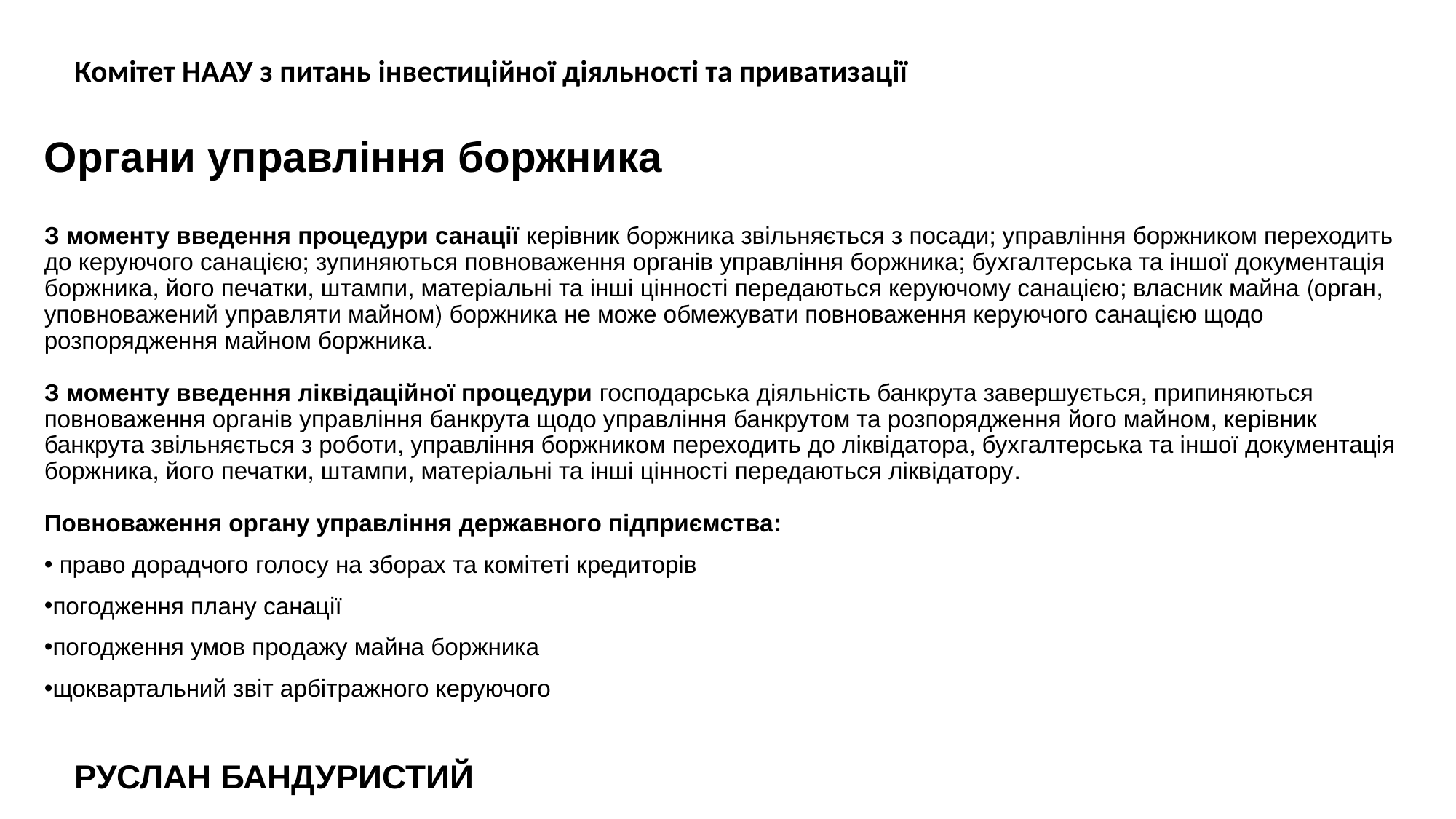

Комітет НААУ з питань інвестиційної діяльності та приватизації
# Органи управління боржника
З моменту введення процедури санації керівник боржника звільняється з посади; управління боржником переходить до керуючого санацією; зупиняються повноваження органів управління боржника; бухгалтерська та іншої документація боржника, його печатки, штампи, матеріальні та інші цінності передаються керуючому санацією; власник майна (орган, уповноважений управляти майном) боржника не може обмежувати повноваження керуючого санацією щодо розпорядження майном боржника.

З моменту введення ліквідаційної процедури господарська діяльність банкрута завершується, припиняються повноваження органів управління банкрута щодо управління банкрутом та розпорядження його майном, керівник банкрута звільняється з роботи, управління боржником переходить до ліквідатора, бухгалтерська та іншої документація боржника, його печатки, штампи, матеріальні та інші цінності передаються ліквідатору.

Повноваження органу управління державного підприємства:
 право дорадчого голосу на зборах та комітеті кредиторів
погодження плану санації
погодження умов продажу майна боржника
щоквартальний звіт арбітражного керуючого

РУСЛАН БАНДУРИСТИЙ